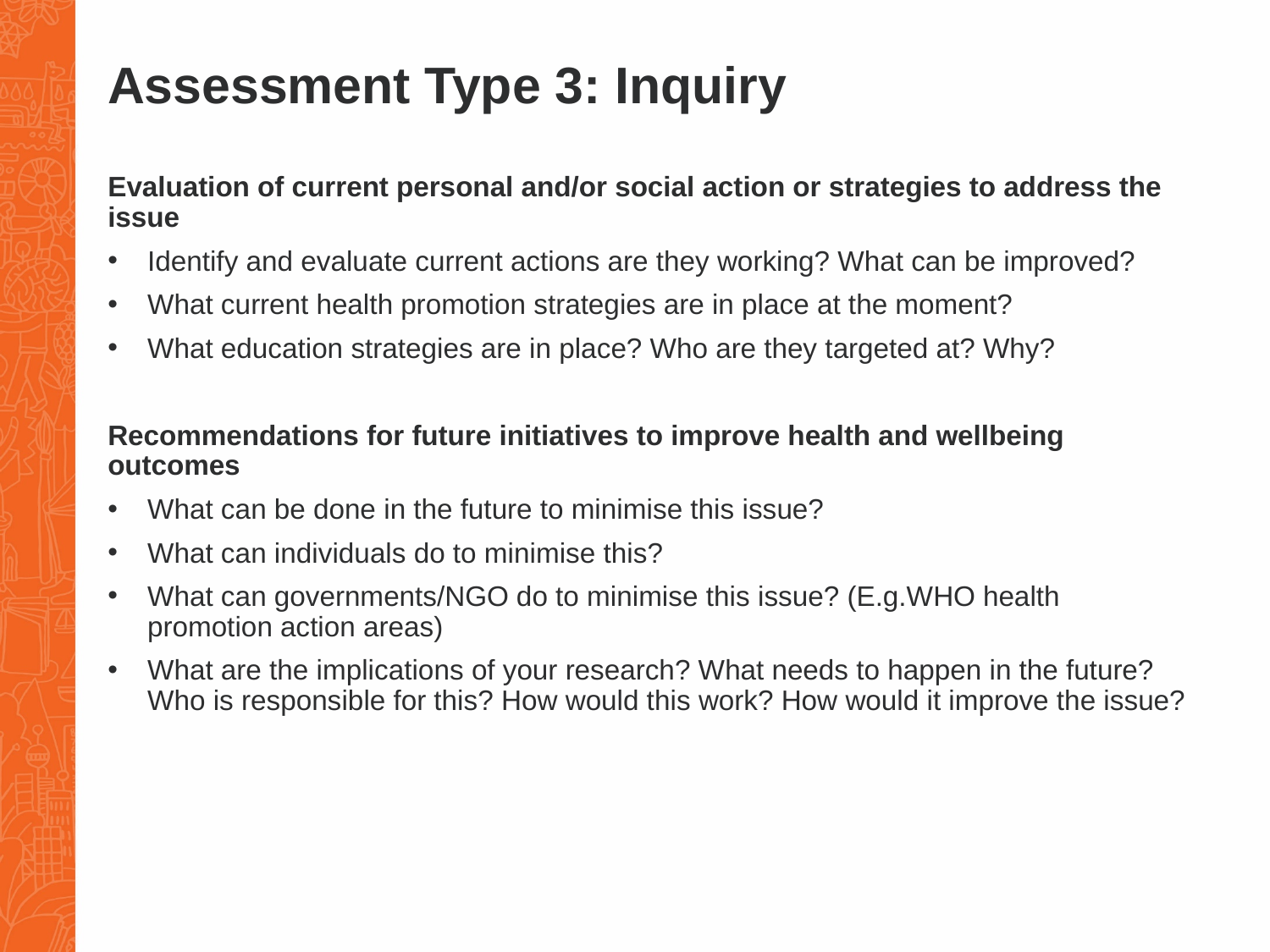

# Assessment Type 3: Inquiry
Evaluation of current personal and/or social action or strategies to address the issue
Identify and evaluate current actions are they working? What can be improved?
What current health promotion strategies are in place at the moment?
What education strategies are in place? Who are they targeted at? Why?

Recommendations for future initiatives to improve health and wellbeing outcomes
What can be done in the future to minimise this issue?
What can individuals do to minimise this?
What can governments/NGO do to minimise this issue? (E.g.WHO health promotion action areas)
What are the implications of your research? What needs to happen in the future? Who is responsible for this? How would this work? How would it improve the issue?